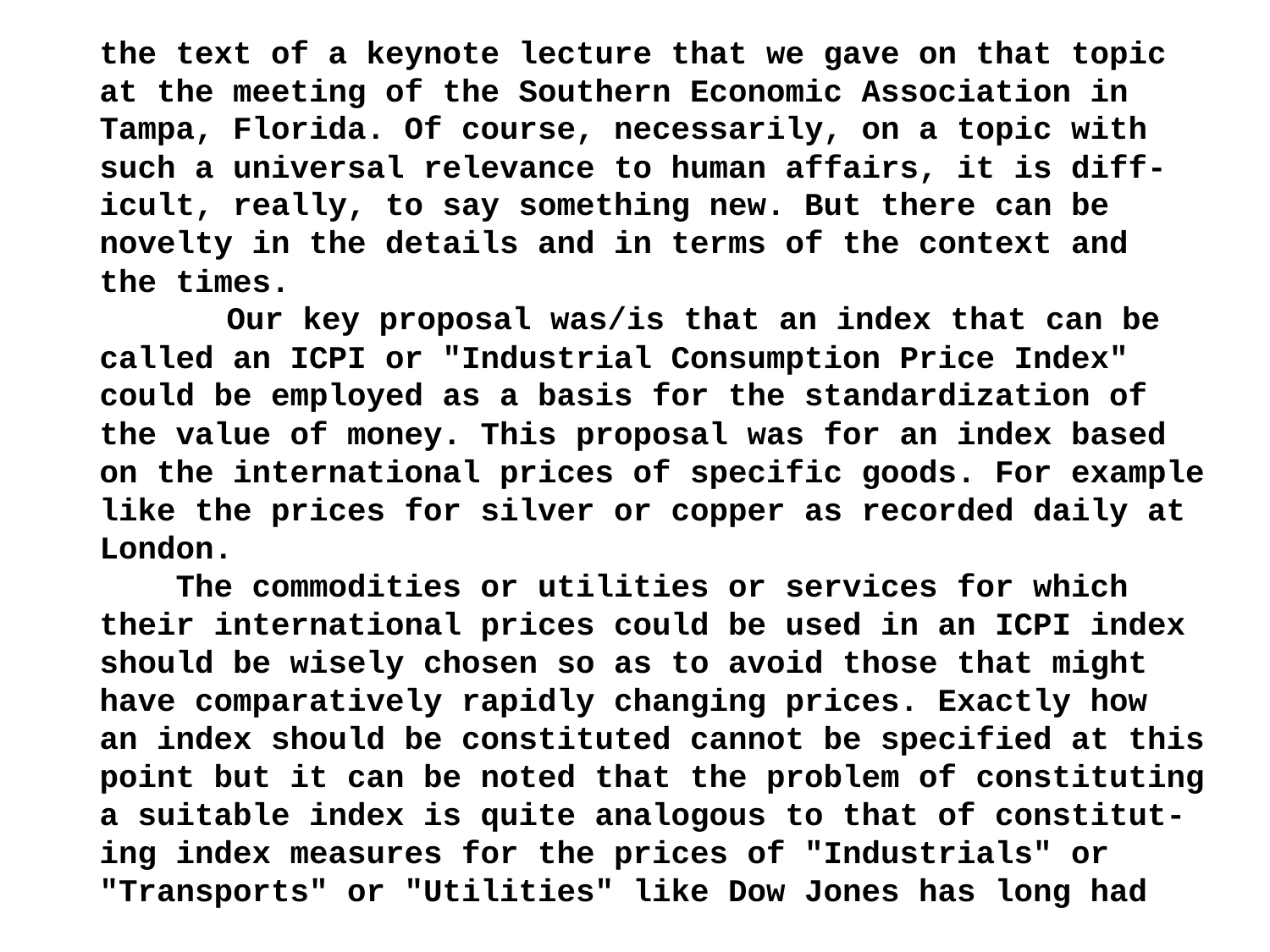

the text of a keynote lecture that we gave on that topic at the meeting of the Southern Economic Association in Tampa, Florida. Of course, necessarily, on a topic with such a universal relevance to human affairs, it is diff-icult, really, to say something new. But there can be novelty in the details and in terms of the context and  the times.
	Our key proposal was/is that an index that can be called an ICPI or "Industrial Consumption Price Index" could be employed as a basis for the standardization of the value of money. This proposal was for an index based on the international prices of specific goods. For example like the prices for silver or copper as recorded daily at London.
    The commodities or utilities or services for which their international prices could be used in an ICPI index should be wisely chosen so as to avoid those that might have comparatively rapidly changing prices. Exactly how  an index should be constituted cannot be specified at this point but it can be noted that the problem of constituting a suitable index is quite analogous to that of constitut-ing index measures for the prices of "Industrials" or "Transports" or "Utilities" like Dow Jones has long had